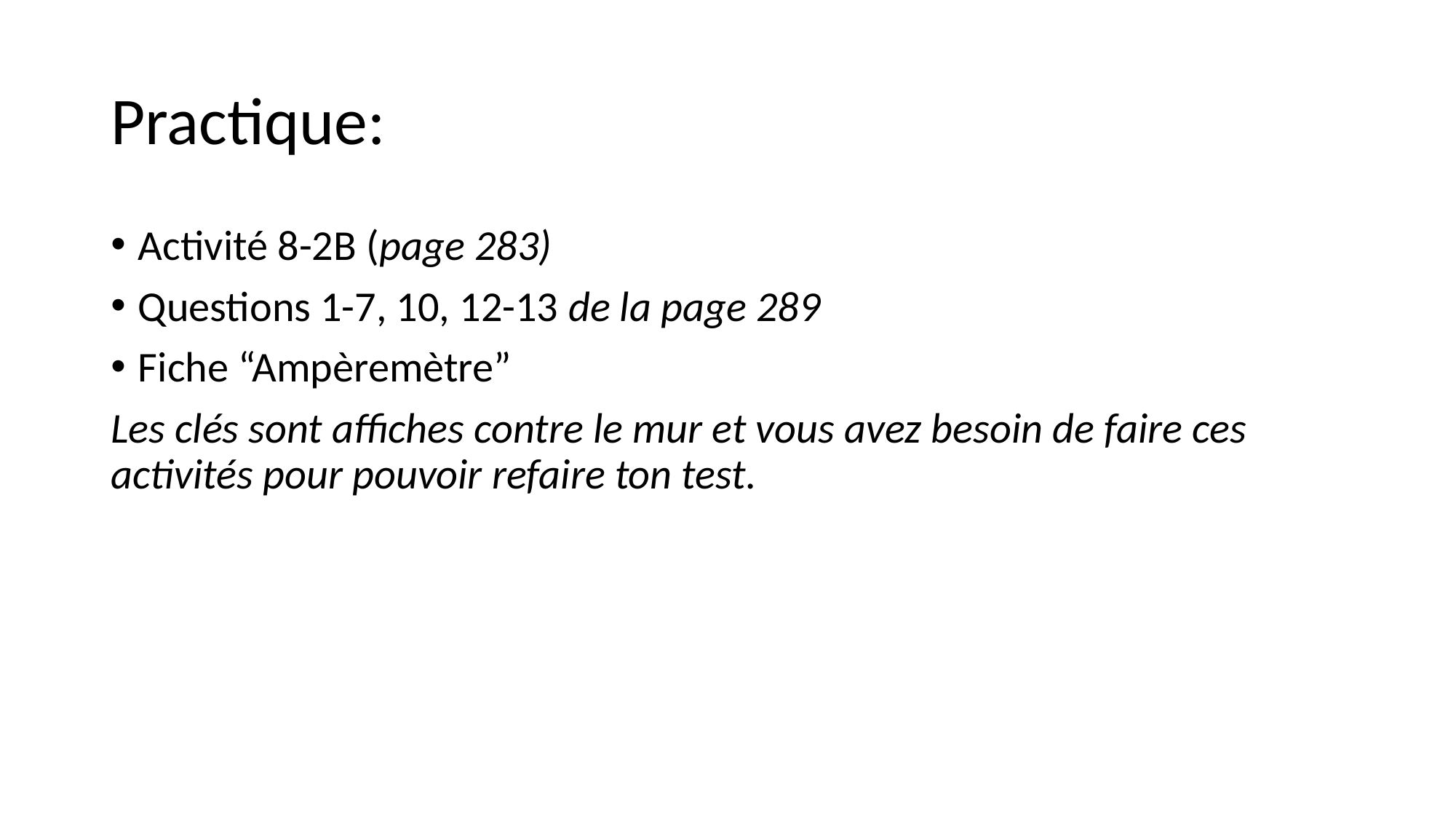

# Practique:
Activité 8-2B (page 283)
Questions 1-7, 10, 12-13 de la page 289
Fiche “Ampèremètre”
Les clés sont affiches contre le mur et vous avez besoin de faire ces activités pour pouvoir refaire ton test.